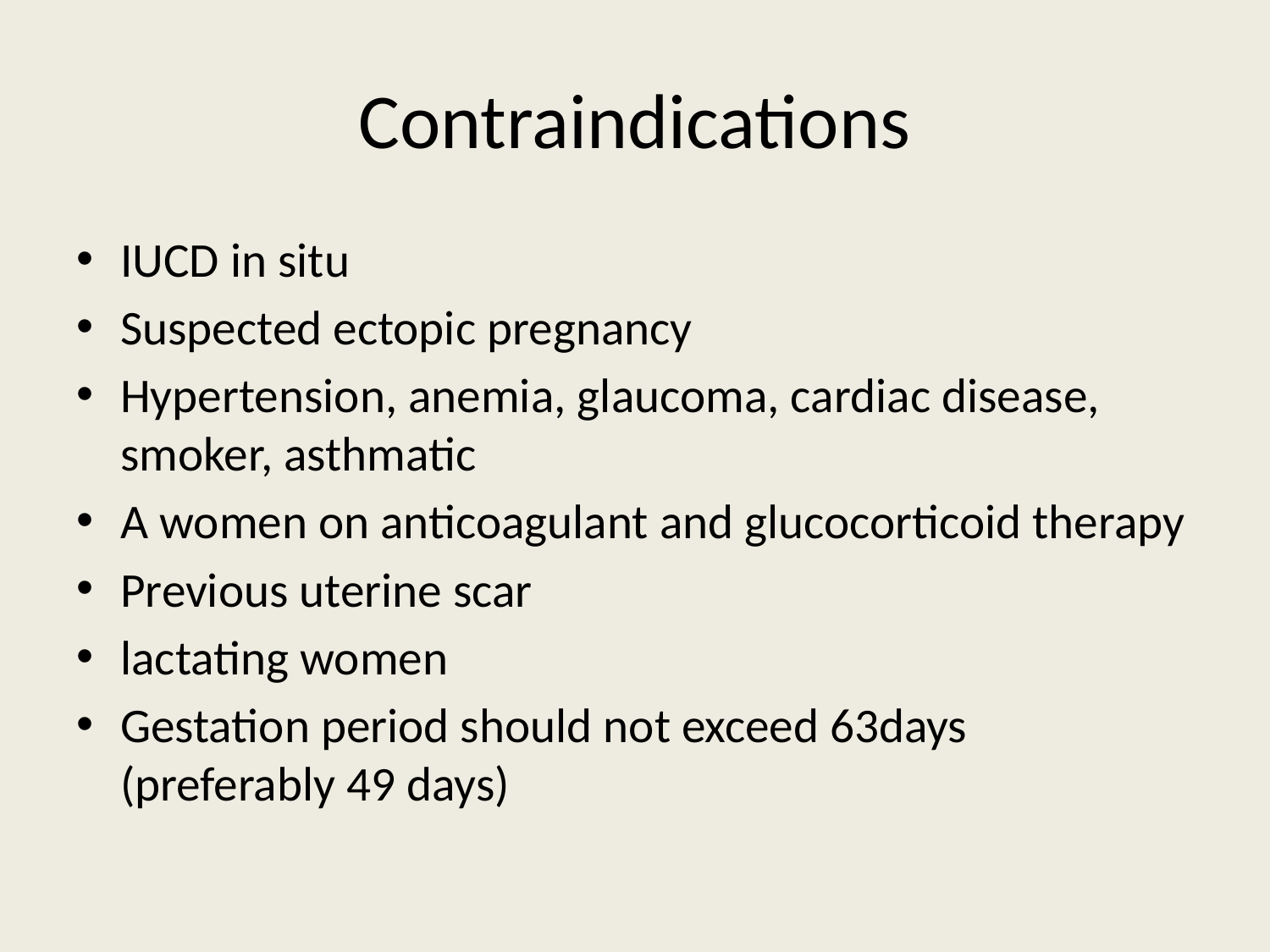

# Contraindications
IUCD in situ
Suspected ectopic pregnancy
Hypertension, anemia, glaucoma, cardiac disease, smoker, asthmatic
A women on anticoagulant and glucocorticoid therapy
Previous uterine scar
lactating women
Gestation period should not exceed 63days (preferably 49 days)